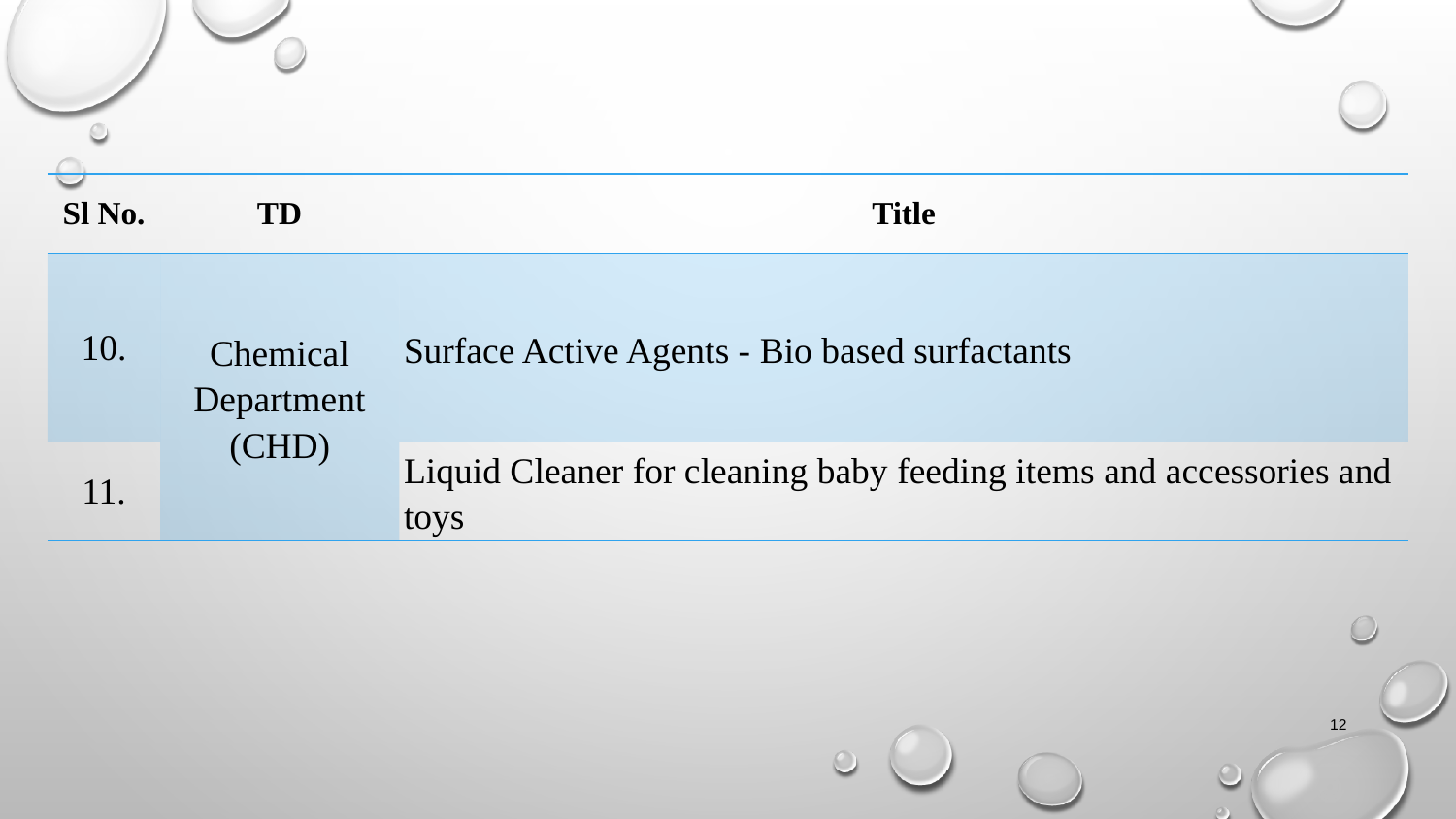

| Sl No. | TD | Title |
| --- | --- | --- |
| 10. | Chemical Department (CHD) | Surface Active Agents - Bio based surfactants |
| 11. |  | Liquid Cleaner for cleaning baby feeding items and accessories and toys |
12